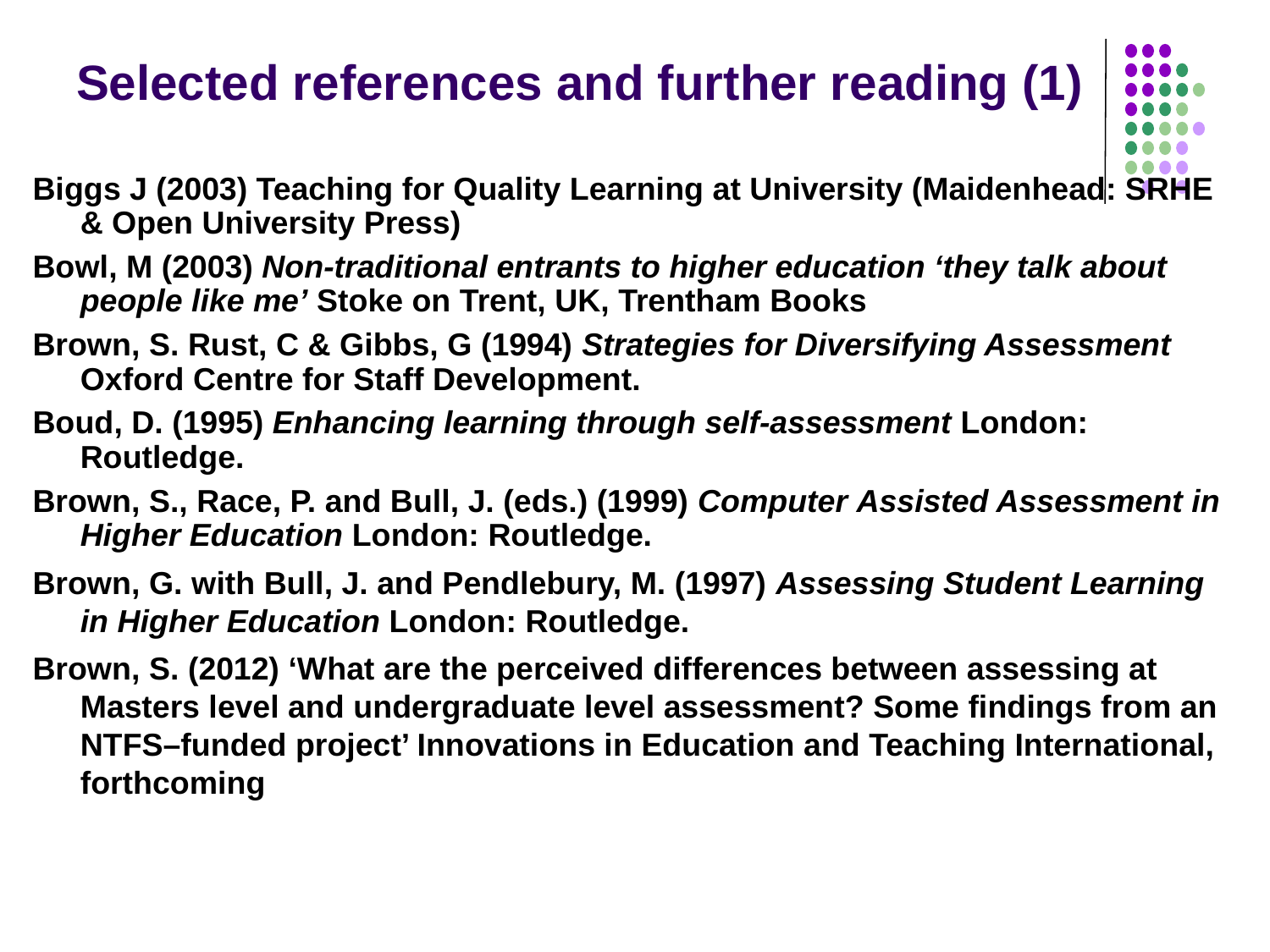

# Selected references and further reading (1)
Biggs J (2003) Teaching for Quality Learning at University (Maidenhead: SRHE & Open University Press)
Bowl, M (2003) Non-traditional entrants to higher education ‘they talk about people like me’ Stoke on Trent, UK, Trentham Books
Brown, S. Rust, C & Gibbs, G (1994) Strategies for Diversifying Assessment Oxford Centre for Staff Development.
Boud, D. (1995) Enhancing learning through self-assessment London: Routledge.
Brown, S., Race, P. and Bull, J. (eds.) (1999) Computer Assisted Assessment in Higher Education London: Routledge.
Brown, G. with Bull, J. and Pendlebury, M. (1997) Assessing Student Learning in Higher Education London: Routledge.
Brown, S. (2012) ‘What are the perceived differences between assessing at Masters level and undergraduate level assessment? Some findings from an NTFS–funded project’ Innovations in Education and Teaching International, forthcoming